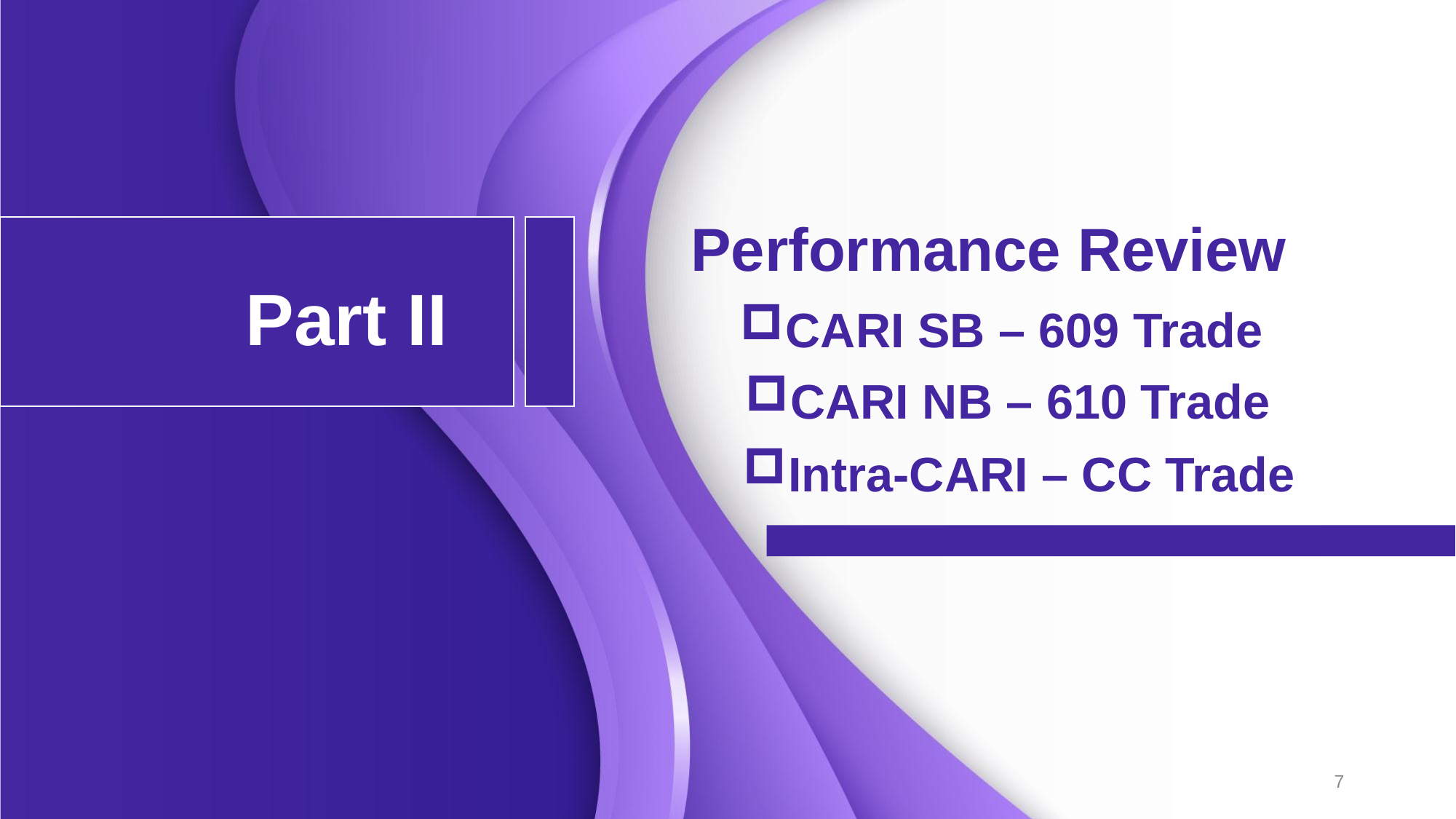

Performance Review

Part II
CARI SB – 609 Trade
CARI NB – 610 Trade
Intra-CARI – CC Trade

7